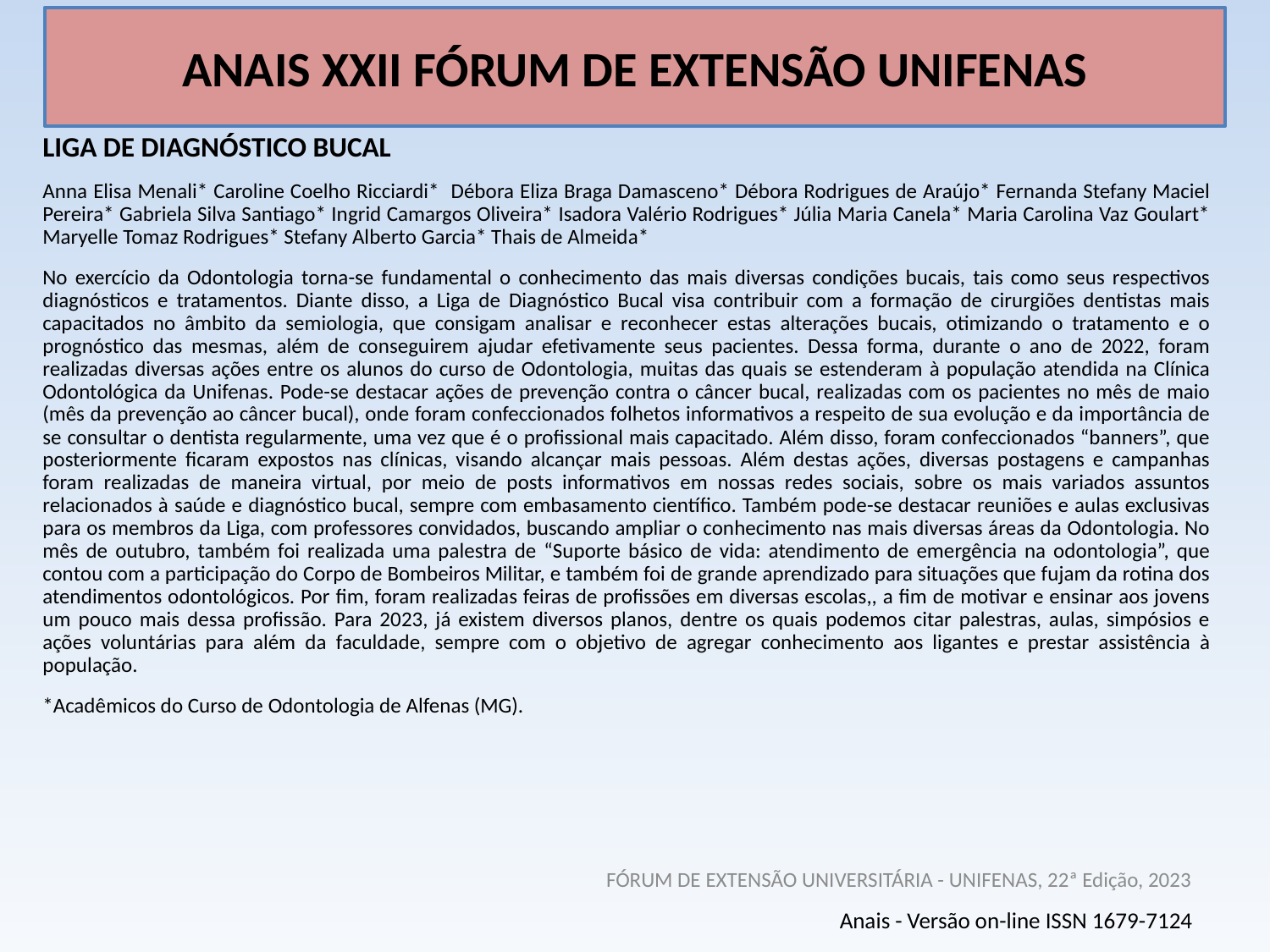

# ANAIS XXII FÓRUM DE EXTENSÃO UNIFENAS
LIGA DE DIAGNÓSTICO BUCAL
Anna Elisa Menali* Caroline Coelho Ricciardi*  Débora Eliza Braga Damasceno* Débora Rodrigues de Araújo* Fernanda Stefany Maciel Pereira* Gabriela Silva Santiago* Ingrid Camargos Oliveira* Isadora Valério Rodrigues* Júlia Maria Canela* Maria Carolina Vaz Goulart* Maryelle Tomaz Rodrigues* Stefany Alberto Garcia* Thais de Almeida*
No exercício da Odontologia torna-se fundamental o conhecimento das mais diversas condições bucais, tais como seus respectivos diagnósticos e tratamentos. Diante disso, a Liga de Diagnóstico Bucal visa contribuir com a formação de cirurgiões dentistas mais capacitados no âmbito da semiologia, que consigam analisar e reconhecer estas alterações bucais, otimizando o tratamento e o prognóstico das mesmas, além de conseguirem ajudar efetivamente seus pacientes. Dessa forma, durante o ano de 2022, foram realizadas diversas ações entre os alunos do curso de Odontologia, muitas das quais se estenderam à população atendida na Clínica Odontológica da Unifenas. Pode-se destacar ações de prevenção contra o câncer bucal, realizadas com os pacientes no mês de maio (mês da prevenção ao câncer bucal), onde foram confeccionados folhetos informativos a respeito de sua evolução e da importância de se consultar o dentista regularmente, uma vez que é o profissional mais capacitado. Além disso, foram confeccionados “banners”, que posteriormente ficaram expostos nas clínicas, visando alcançar mais pessoas. Além destas ações, diversas postagens e campanhas foram realizadas de maneira virtual, por meio de posts informativos em nossas redes sociais, sobre os mais variados assuntos relacionados à saúde e diagnóstico bucal, sempre com embasamento científico. Também pode-se destacar reuniões e aulas exclusivas para os membros da Liga, com professores convidados, buscando ampliar o conhecimento nas mais diversas áreas da Odontologia. No mês de outubro, também foi realizada uma palestra de “Suporte básico de vida: atendimento de emergência na odontologia”, que contou com a participação do Corpo de Bombeiros Militar, e também foi de grande aprendizado para situações que fujam da rotina dos atendimentos odontológicos. Por fim, foram realizadas feiras de profissões em diversas escolas,, a fim de motivar e ensinar aos jovens um pouco mais dessa profissão. Para 2023, já existem diversos planos, dentre os quais podemos citar palestras, aulas, simpósios e ações voluntárias para além da faculdade, sempre com o objetivo de agregar conhecimento aos ligantes e prestar assistência à população.
*Acadêmicos do Curso de Odontologia de Alfenas (MG).

FÓRUM DE EXTENSÃO UNIVERSITÁRIA - UNIFENAS, 22ª Edição, 2023
Anais - Versão on-line ISSN 1679-7124